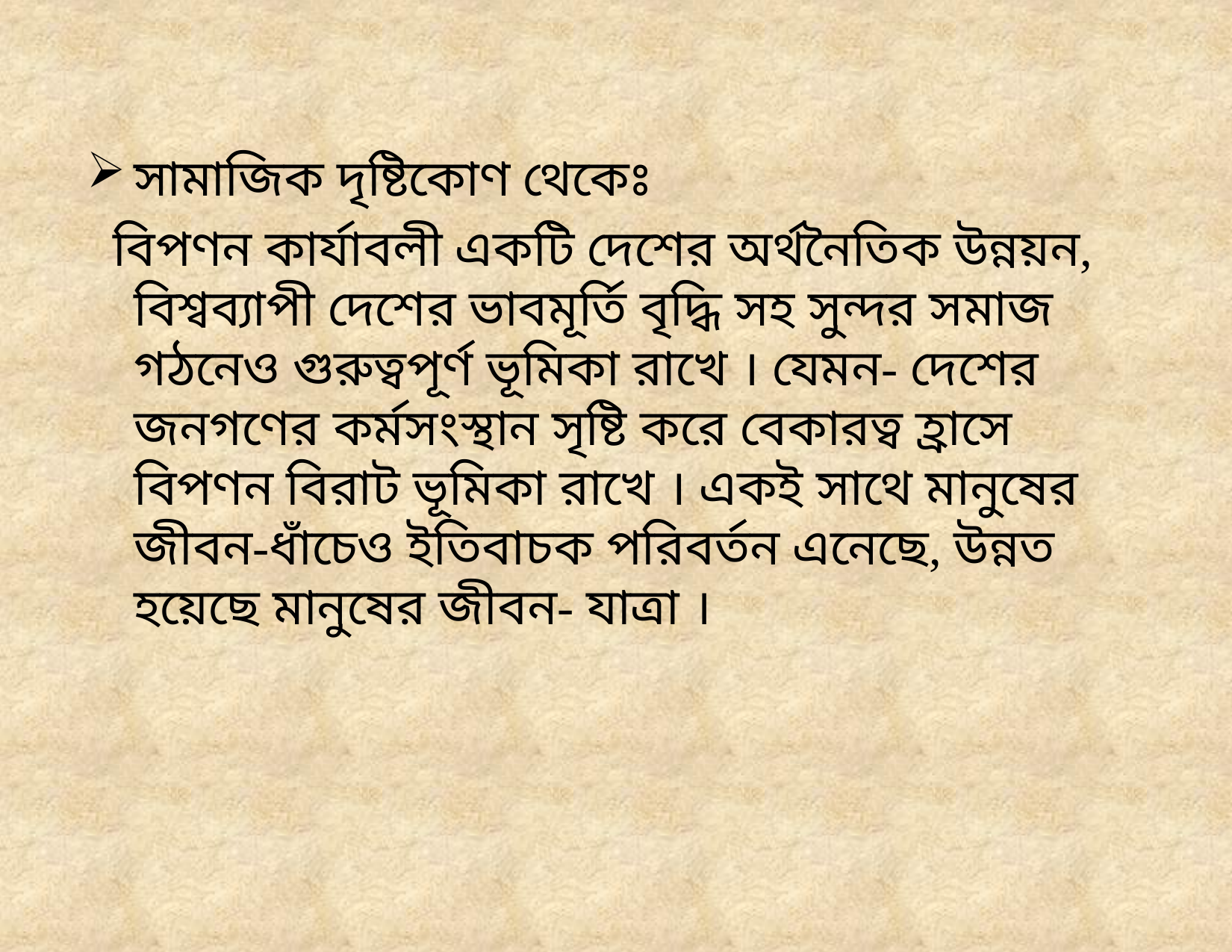

সামাজিক দৃষ্টিকোণ থেকেঃ
  বিপণন কার্যাবলী একটি দেশের অর্থনৈতিক উন্নয়ন, বিশ্বব্যাপী দেশের ভাবমূর্তি বৃদ্ধি সহ সুন্দর সমাজ গঠনেও গুরুত্বপূর্ণ ভূমিকা রাখে । যেমন- দেশের জনগণের কর্মসংস্থান সৃষ্টি করে বেকারত্ব হ্রাসে বিপণন বিরাট ভূমিকা রাখে । একই সাথে মানুষের জীবন-ধাঁচেও ইতিবাচক পরিবর্তন এনেছে, উন্নত হয়েছে মানুষের জীবন- যাত্রা ।